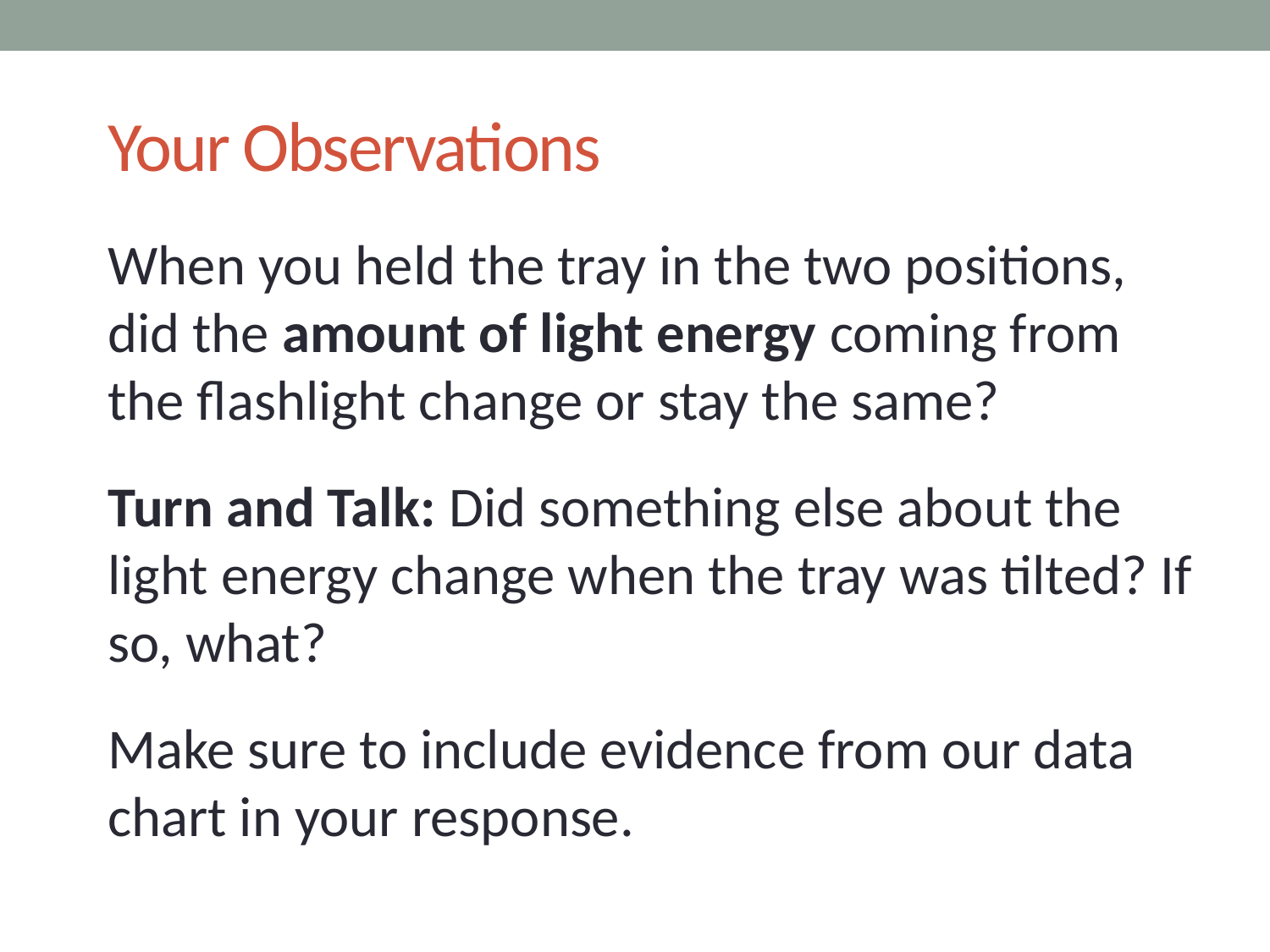

# Your Observations
When you held the tray in the two positions, did the amount of light energy coming from the flashlight change or stay the same?
Turn and Talk: Did something else about the light energy change when the tray was tilted? If so, what?
Make sure to include evidence from our data chart in your response.